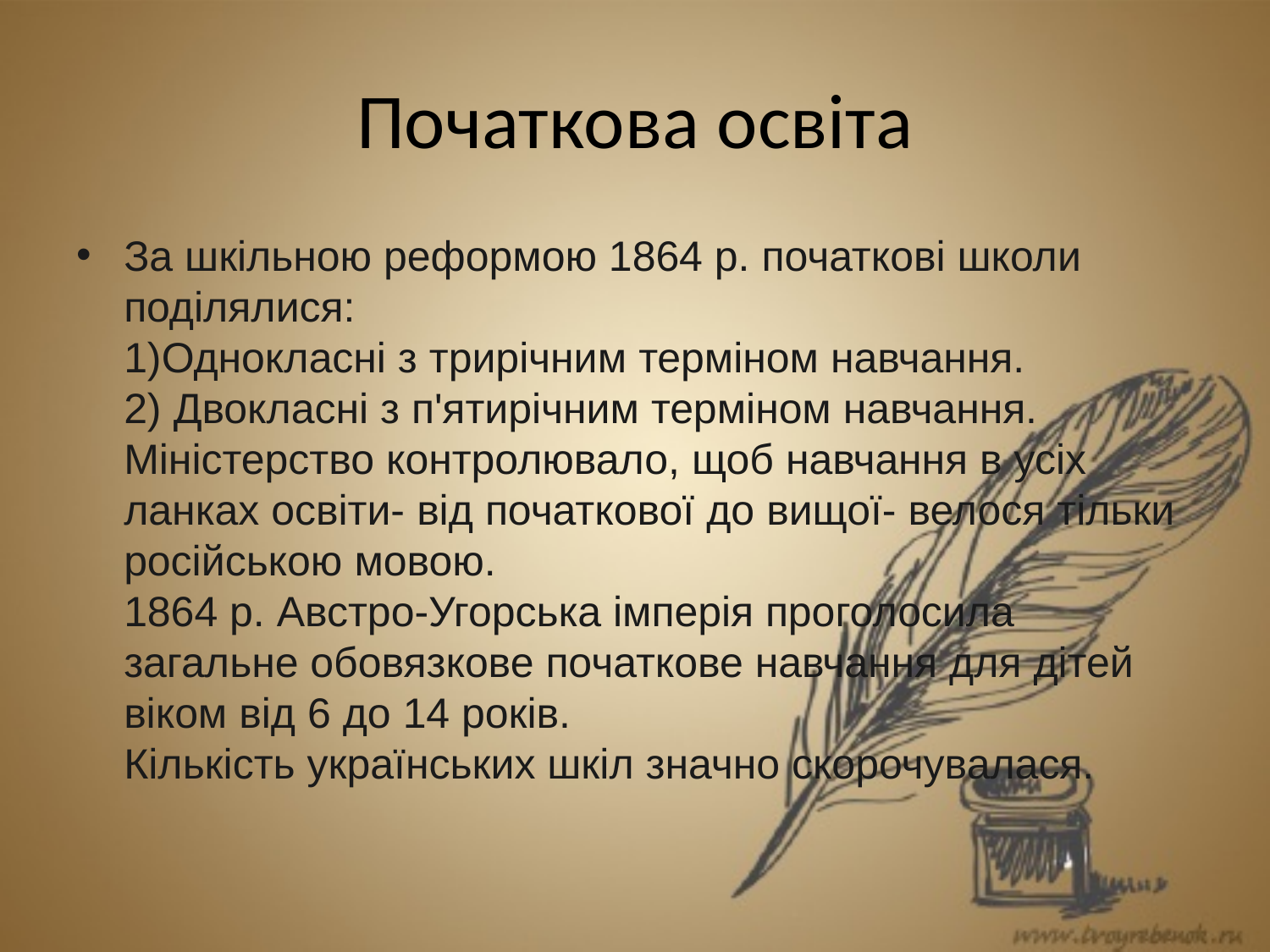

# Початкова освіта
За шкільною реформою 1864 р. початкові школи поділялися:
1)Однокласні з трирічним терміном навчання.
2) Двокласні з п'ятирічним терміном навчання.
Міністерство контролювало, щоб навчання в усіх ланках освіти- від початкової до вищої- велося тільки російською мовою.
1864 р. Австро-Угорська імперія проголосила загальне обовязкове початкове навчання для дітей віком від 6 до 14 років.
Кількість українських шкіл значно скорочувалася.